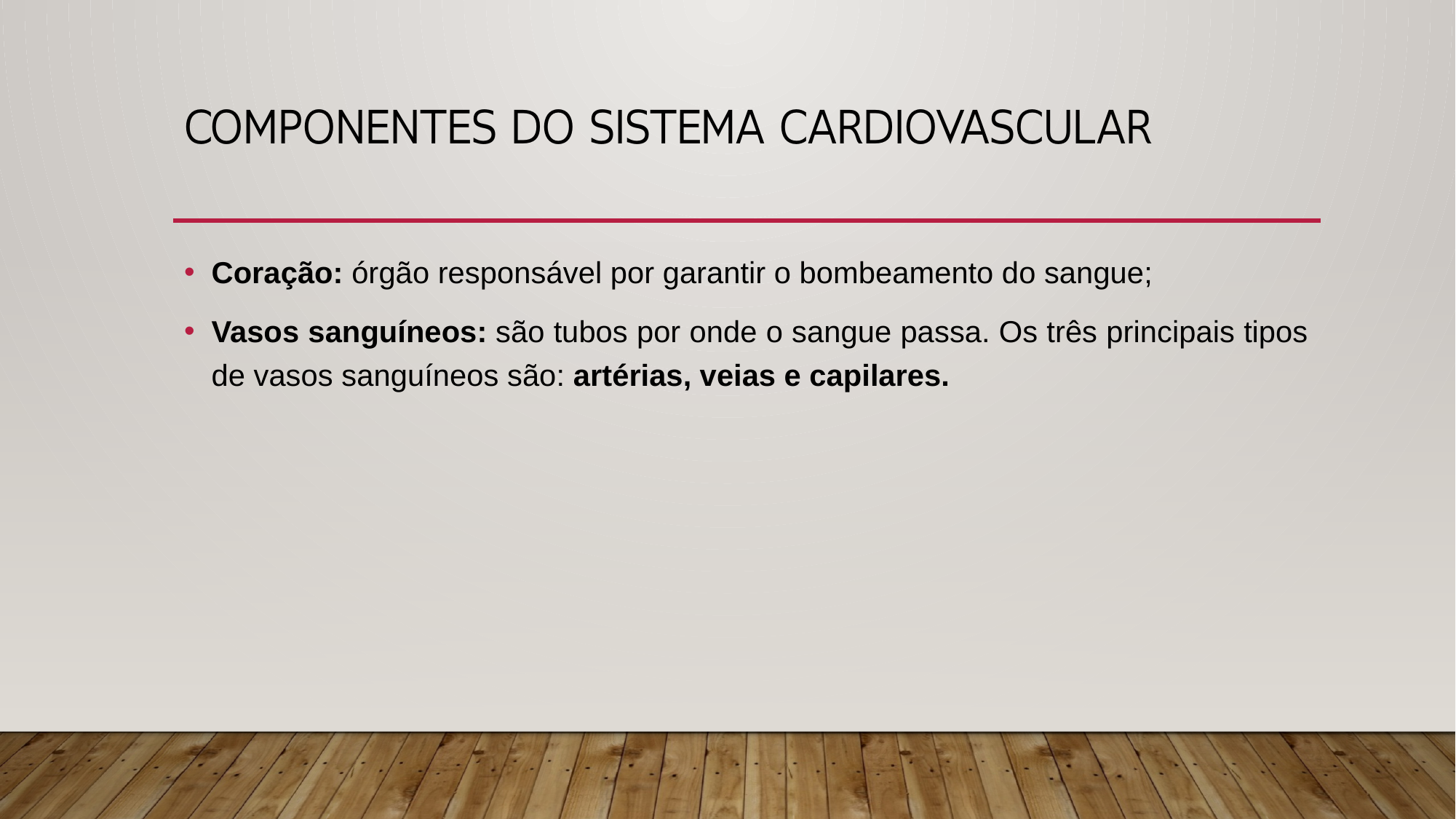

# Componentes do sistema cardiovascular
Coração: órgão responsável por garantir o bombeamento do sangue;
Vasos sanguíneos: são tubos por onde o sangue passa. Os três principais tipos de vasos sanguíneos são: artérias, veias e capilares.